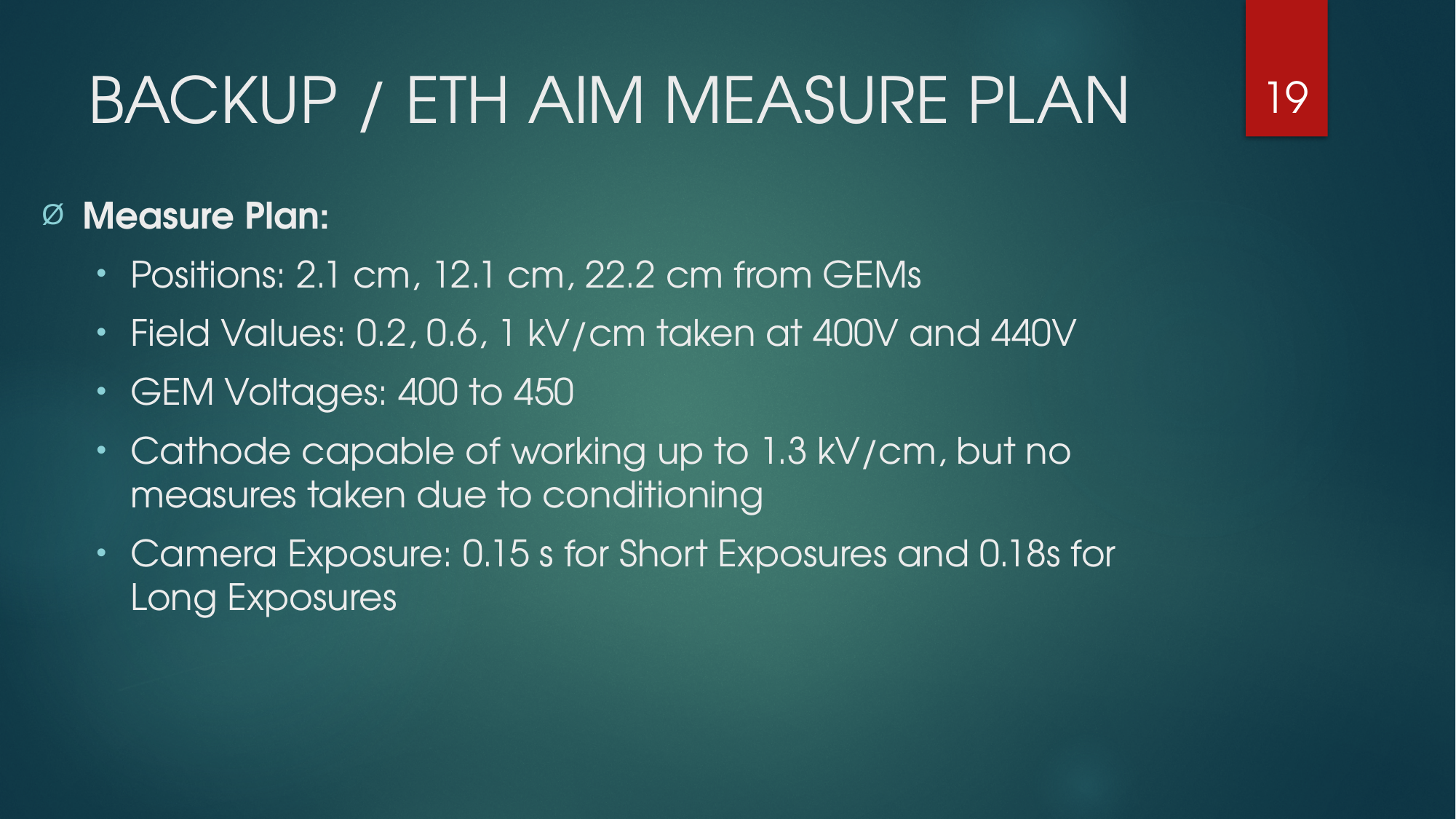

19
# BACKUP / ETH AlM MEASURE PLAN
Measure Plan:
Positions: 2.1 cm, 12.1 cm, 22.2 cm from GEMs
Field Values: 0.2, 0.6, 1 kV/cm taken at 400V and 440V
GEM Voltages: 400 to 450
Cathode capable of working up to 1.3 kV/cm, but no measures taken due to conditioning
Camera Exposure: 0.15 s for Short Exposures and 0.18s for Long Exposures